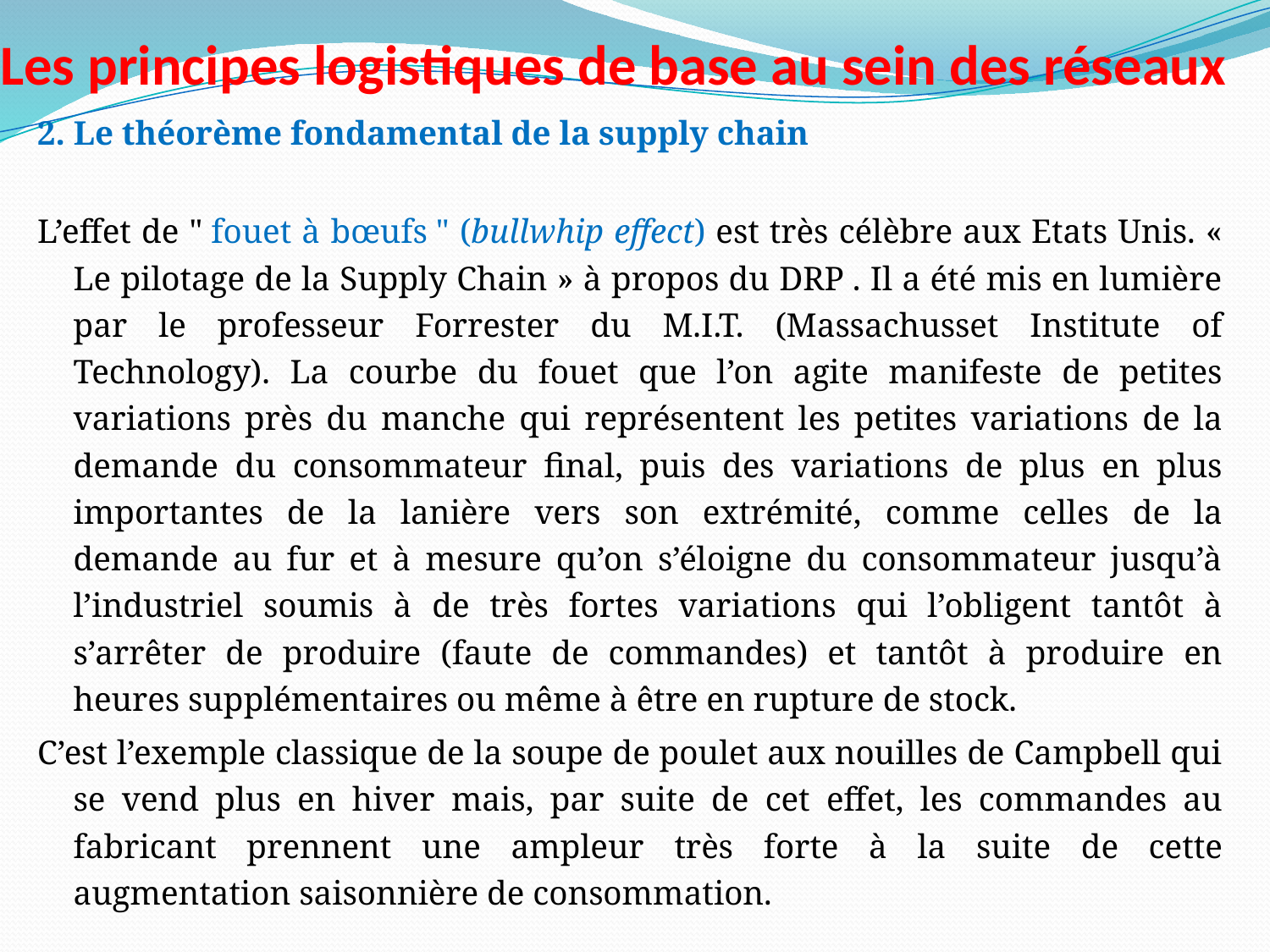

# Les principes logistiques de base au sein des réseaux
2. Le théorème fondamental de la supply chain

L’effet de " fouet à bœufs " (bullwhip effect) est très célèbre aux Etats Unis. « Le pilotage de la Supply Chain » à propos du DRP . Il a été mis en lumière par le professeur Forrester du M.I.T. (Massachusset Institute of Technology). La courbe du fouet que l’on agite manifeste de petites variations près du manche qui représentent les petites variations de la demande du consommateur final, puis des variations de plus en plus importantes de la lanière vers son extrémité, comme celles de la demande au fur et à mesure qu’on s’éloigne du consommateur jusqu’à l’industriel soumis à de très fortes variations qui l’obligent tantôt à s’arrêter de produire (faute de commandes) et tantôt à produire en heures supplémentaires ou même à être en rupture de stock.
C’est l’exemple classique de la soupe de poulet aux nouilles de Campbell qui se vend plus en hiver mais, par suite de cet effet, les commandes au fabricant prennent une ampleur très forte à la suite de cette augmentation saisonnière de consommation.